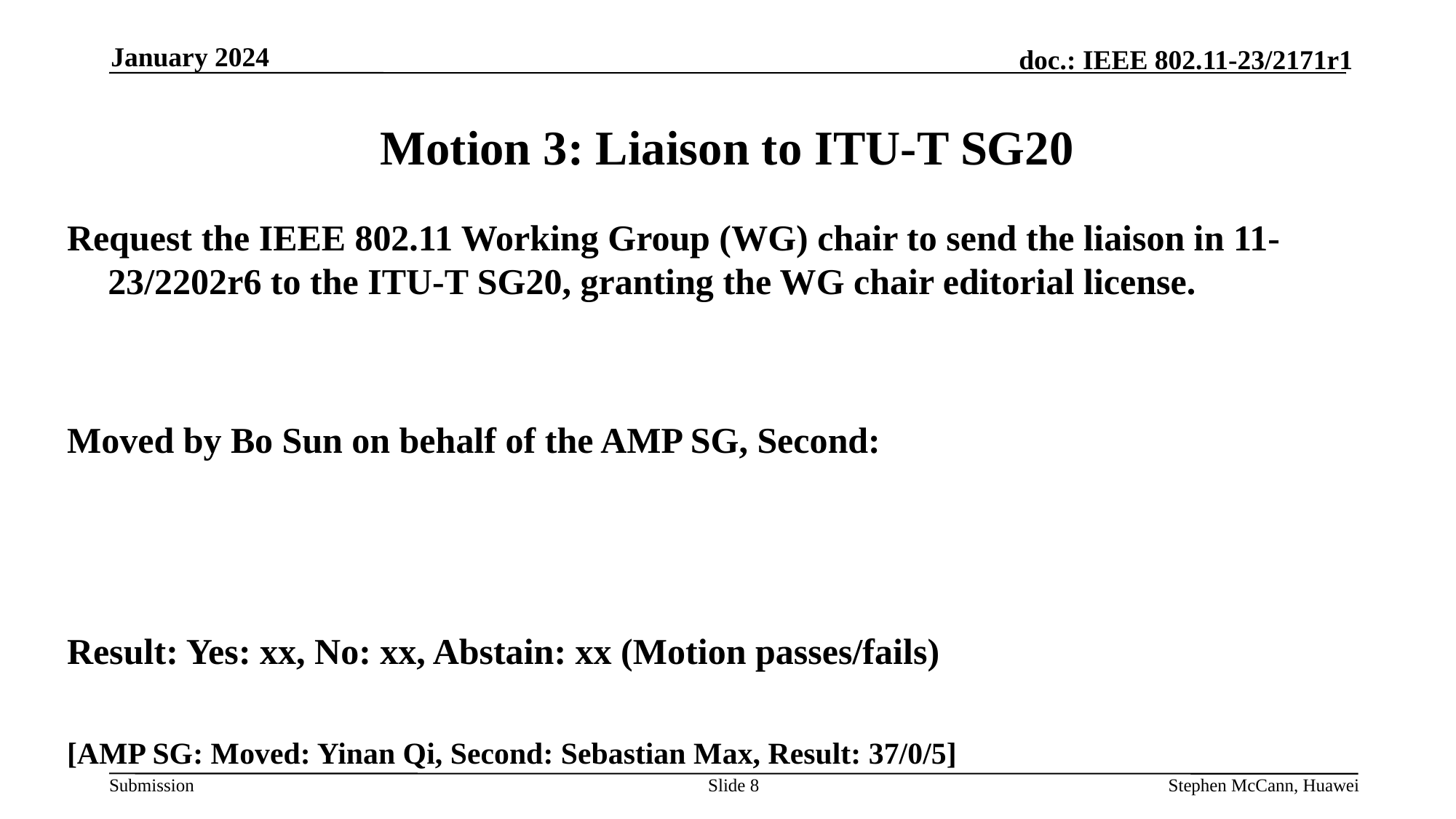

January 2024
# Motion 3: Liaison to ITU-T SG20
Request the IEEE 802.11 Working Group (WG) chair to send the liaison in 11-23/2202r6 to the ITU-T SG20, granting the WG chair editorial license.

Moved by Bo Sun on behalf of the AMP SG, Second:

Result: Yes: xx, No: xx, Abstain: xx (Motion passes/fails)

[AMP SG: Moved: Yinan Qi, Second: Sebastian Max, Result: 37/0/5]

Slide 8
Stephen McCann, Huawei